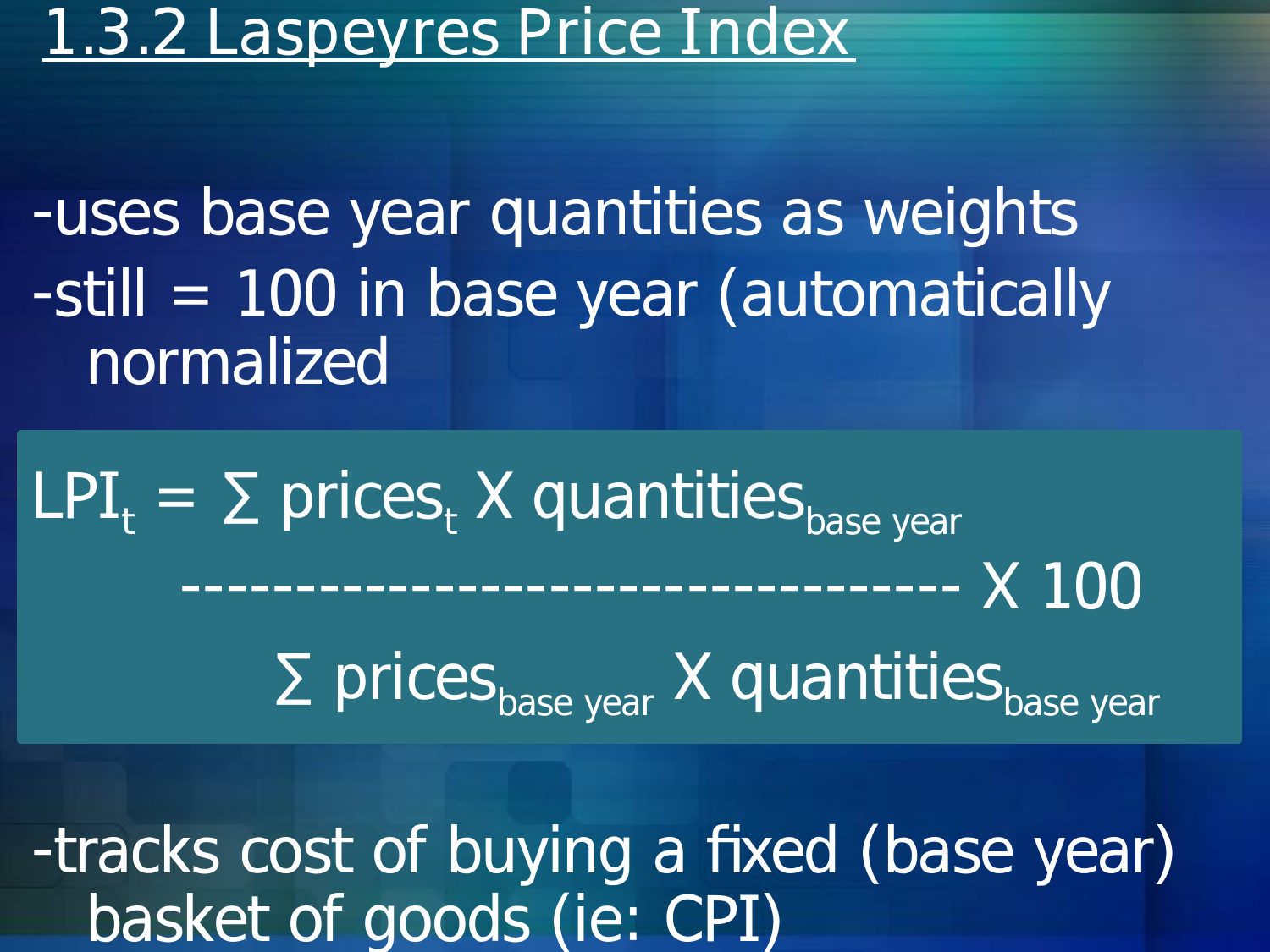

# 1.3.2 Laspeyres Price Index
-uses base year quantities as weights
-still = 100 in base year (automatically normalized

LPIt = ∑ pricest X quantitiesbase year
             ---------------------------------- X 100
		   ∑ pricesbase year X quantitiesbase year

-tracks cost of buying a fixed (base year) basket of goods (ie: CPI)